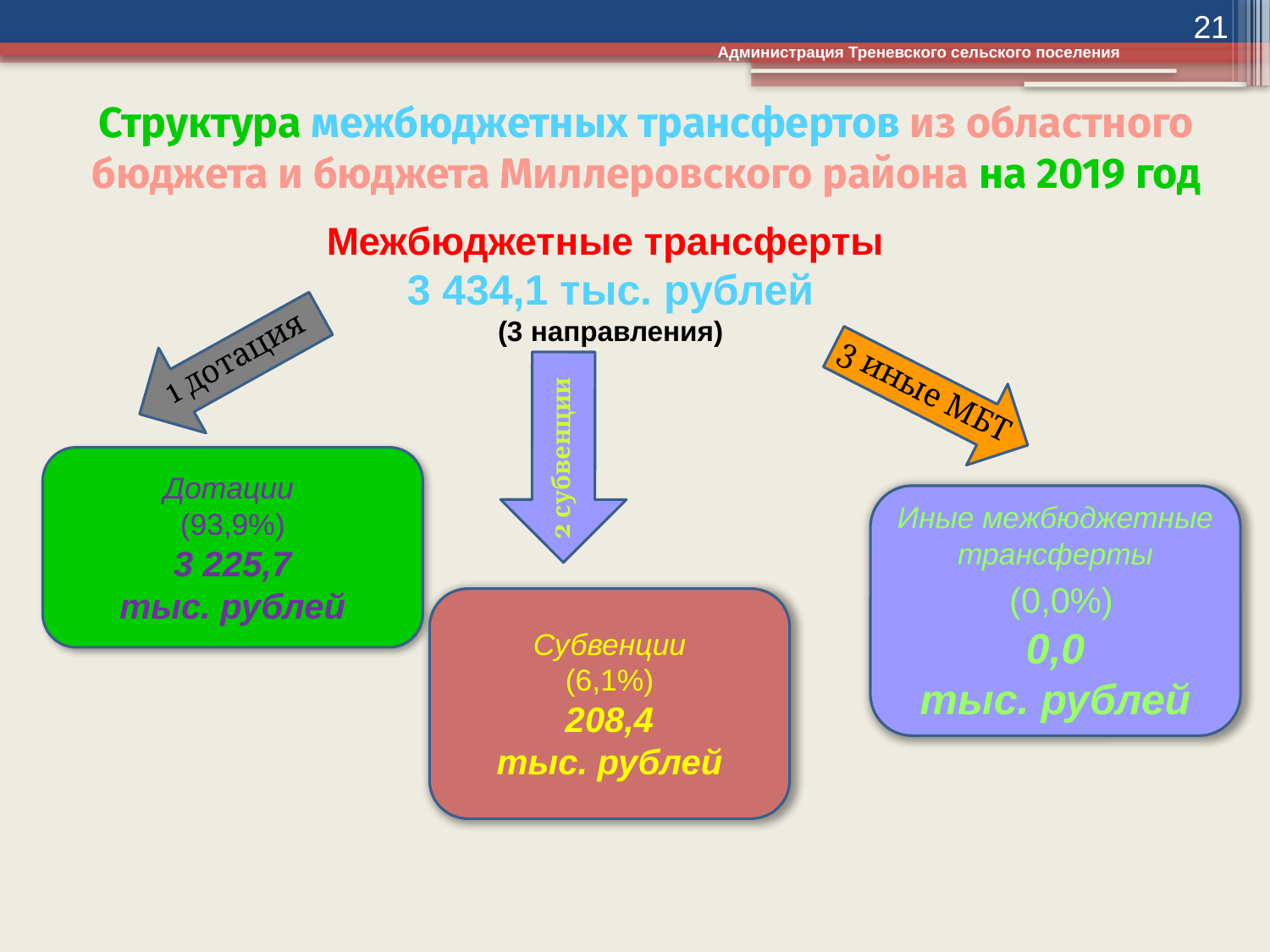

21
Администрация Треневского сельского поселения
Структура межбюджетных трансфертов из областного бюджета и бюджета Миллеровского района на 2019 год
Межбюджетные трансферты
3 434,1 тыс. рублей
(3 направления)

1 дотация

3 иные МБТ

2 субвенции
Дотации
(93,9%)
3 225,7
тыс. рублей
Иные межбюджетные трансферты
 (0,0%)
0,0
тыс. рублей
Субвенции
(6,1%)
208,4
тыс. рублей